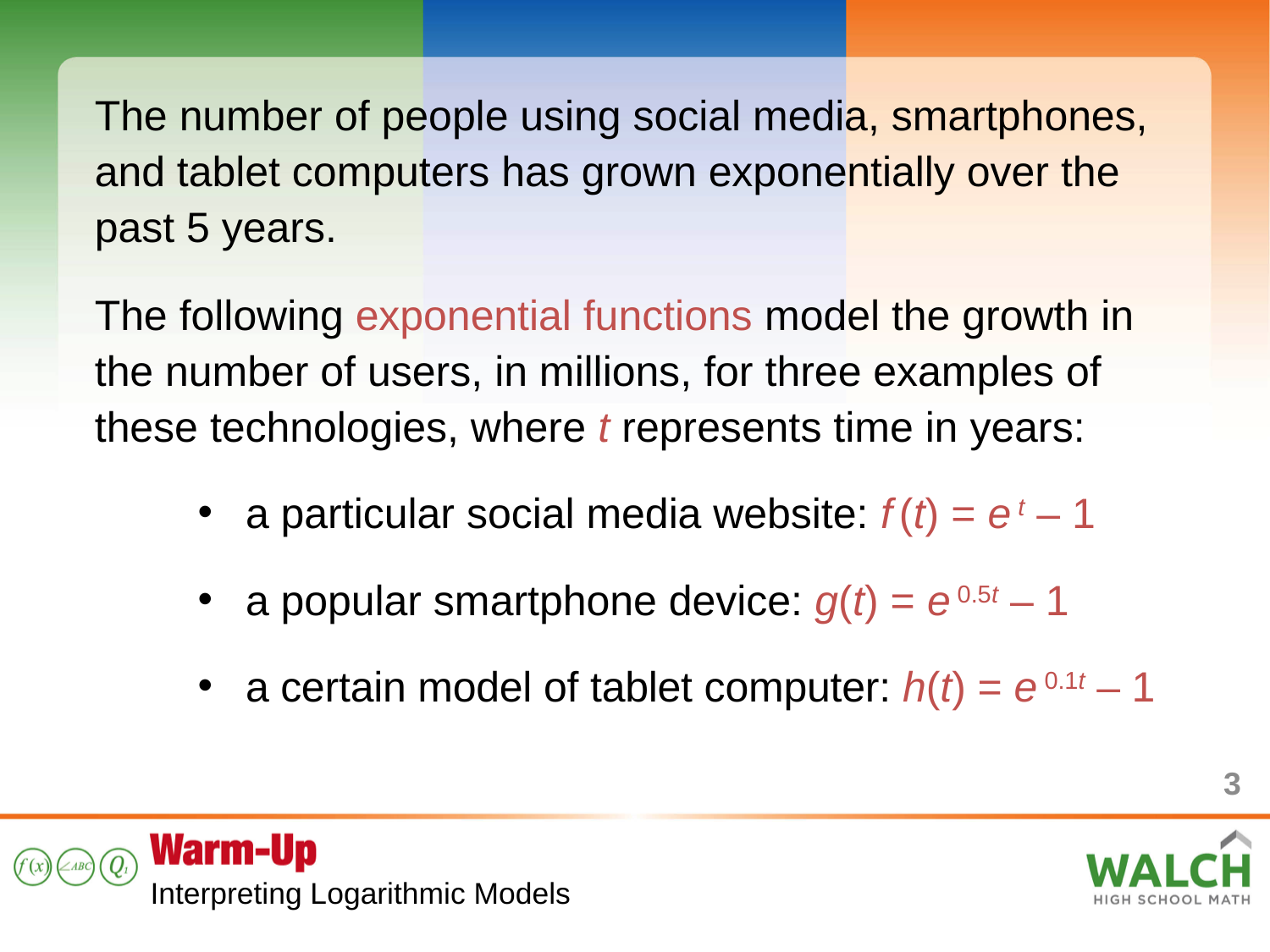

The number of people using social media, smartphones, and tablet computers has grown exponentially over the past 5 years.
The following exponential functions model the growth in the number of users, in millions, for three examples of these technologies, where t represents time in years:
a particular social media website: f (t) = e t – 1
a popular smartphone device: g(t) = e 0.5t – 1
a certain model of tablet computer: h(t) = e 0.1t – 1
3
Interpreting Logarithmic Models